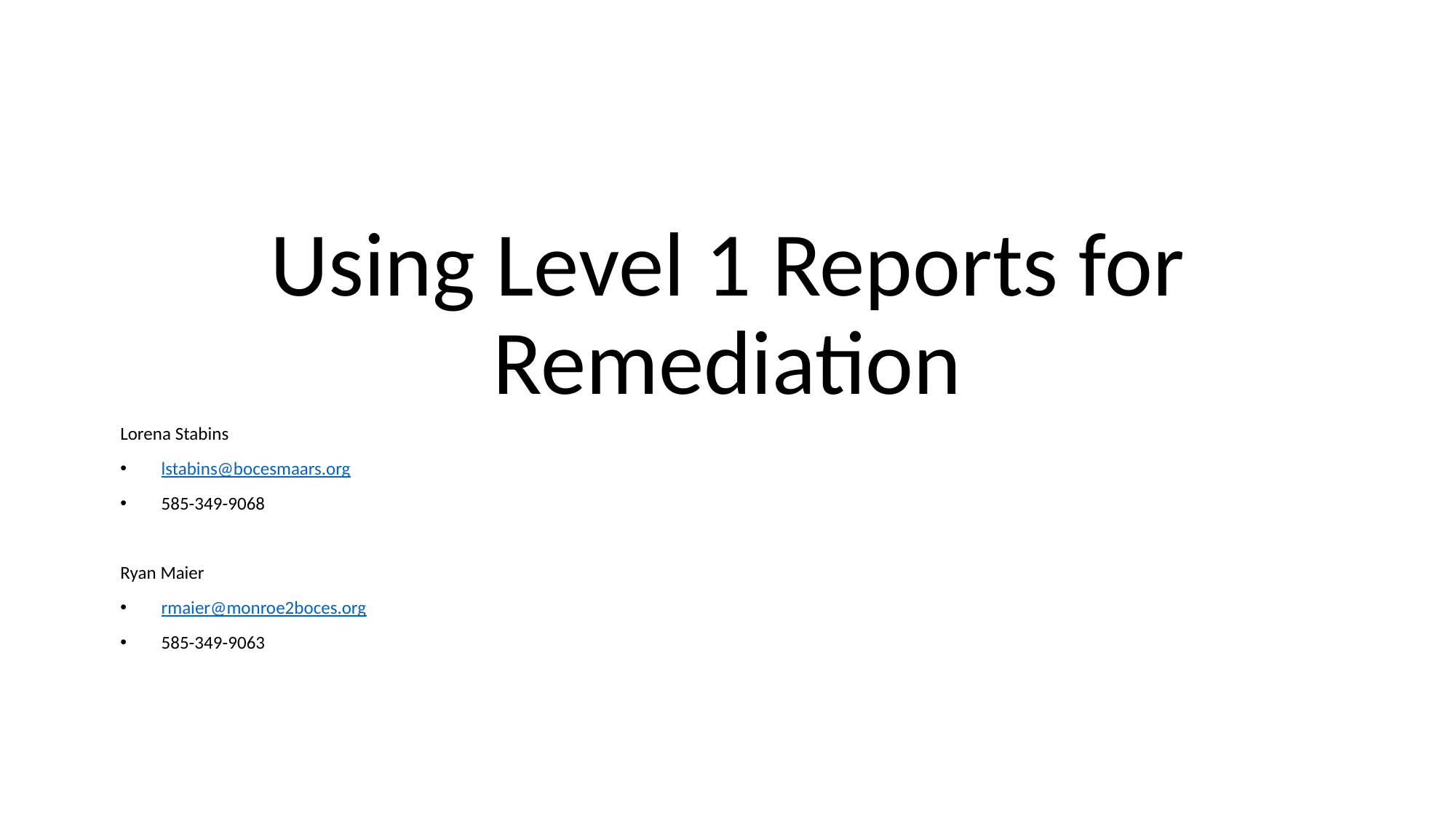

# Using Level 1 Reports for Remediation
Lorena Stabins
lstabins@bocesmaars.org
585-349-9068

Ryan Maier
rmaier@monroe2boces.org
585-349-9063